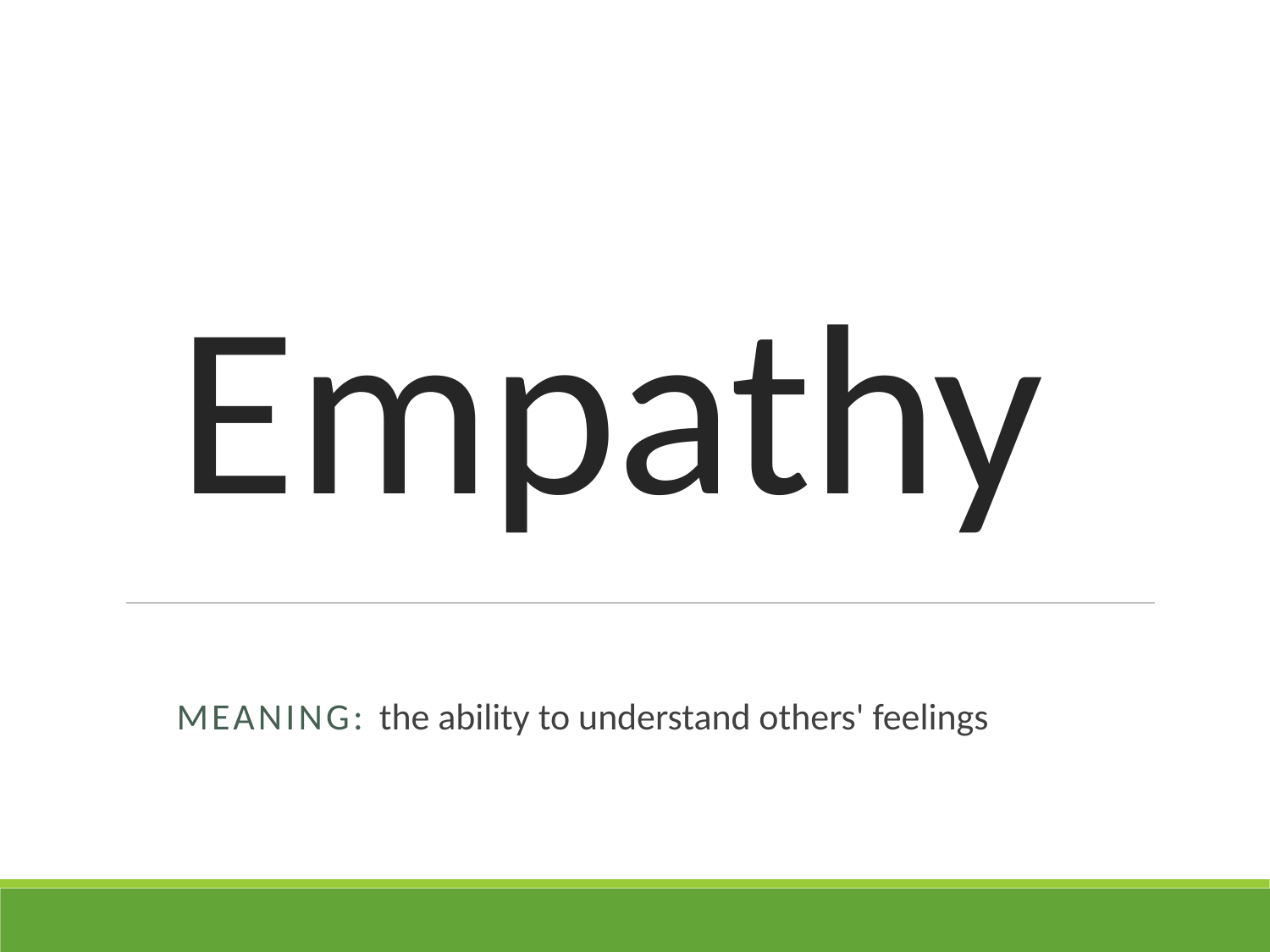

# Εmpathy
MEANING: the ability to understand others' feelings